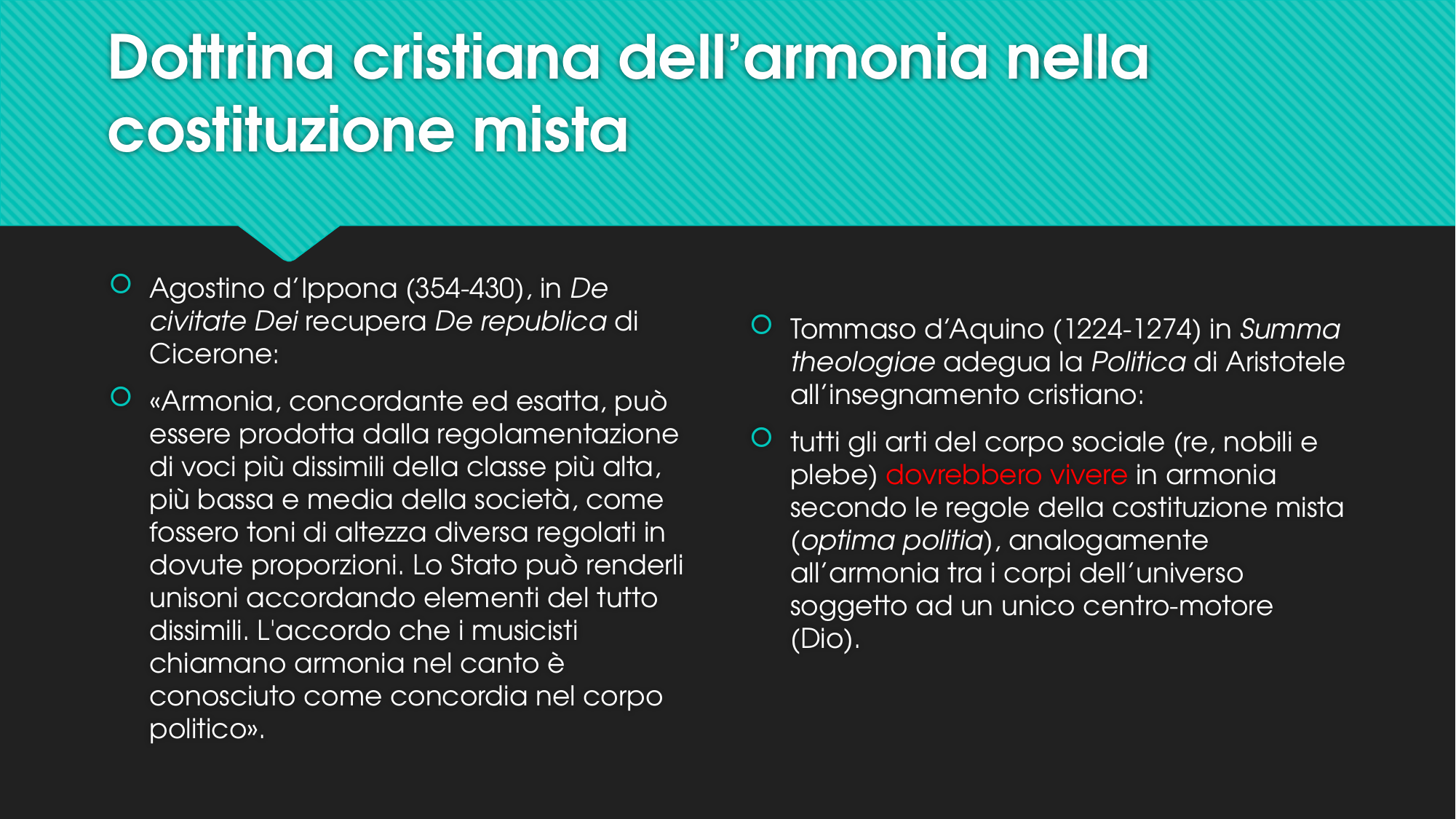

# Dottrina cristiana dell’armonia nella costituzione mista
Agostino d’Ippona (354-430), in De civitate Dei recupera De republica di Cicerone:
«Armonia, concordante ed esatta, può essere prodotta dalla regolamentazione di voci più dissimili della classe più alta, più bassa e media della società, come fossero toni di altezza diversa regolati in dovute proporzioni. Lo Stato può renderli unisoni accordando elementi del tutto dissimili. L'accordo che i musicisti chiamano armonia nel canto è conosciuto come concordia nel corpo politico».

Tommaso d’Aquino (1224-1274) in Summa theologiae adegua la Politica di Aristotele all’insegnamento cristiano:
tutti gli arti del corpo sociale (re, nobili e plebe) dovrebbero vivere in armonia secondo le regole della costituzione mista (optima politia), analogamente all’armonia tra i corpi dell’universo soggetto ad un unico centro-motore (Dio).